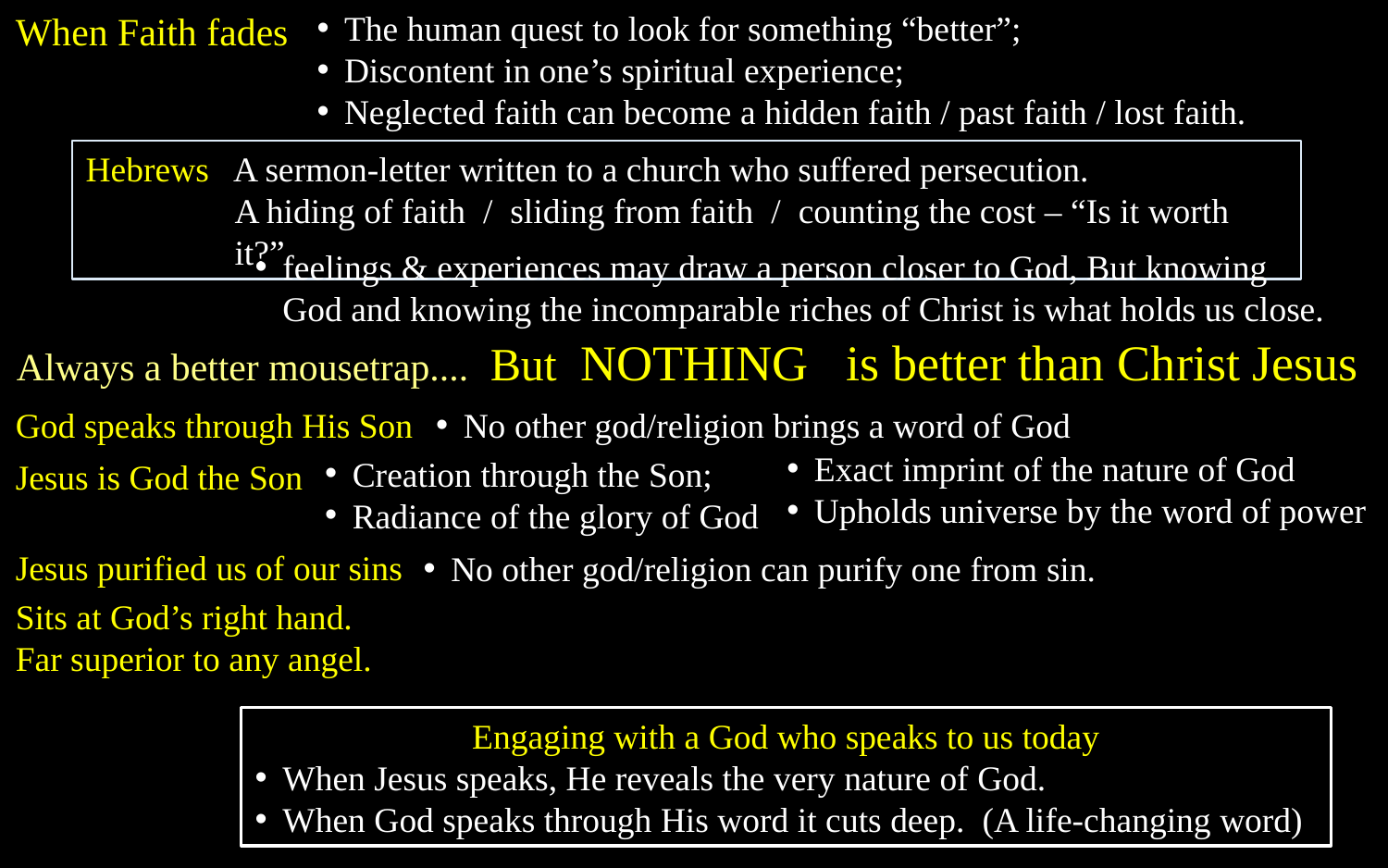

The human quest to look for something “better”;
Discontent in one’s spiritual experience;
Neglected faith can become a hidden faith / past faith / lost faith.
When Faith fades
Hebrews   A sermon-letter written to a church who suffered persecution.
A hiding of faith  /  sliding from faith  /  counting the cost – “Is it worth it?”
feelings & experiences may draw a person closer to God, But knowing God and knowing the incomparable riches of Christ is what holds us close.
Always a better mousetrap....  But  NOTHING   is better than Christ Jesus
God speaks through His Son
No other god/religion brings a word of God
Exact imprint of the nature of God
Upholds universe by the word of power
Creation through the Son;
Radiance of the glory of God
Jesus is God the Son
Jesus purified us of our sins
No other god/religion can purify one from sin.
Sits at God’s right hand.
Far superior to any angel.
Engaging with a God who speaks to us today
When Jesus speaks, He reveals the very nature of God.
When God speaks through His word it cuts deep.  (A life-changing word)